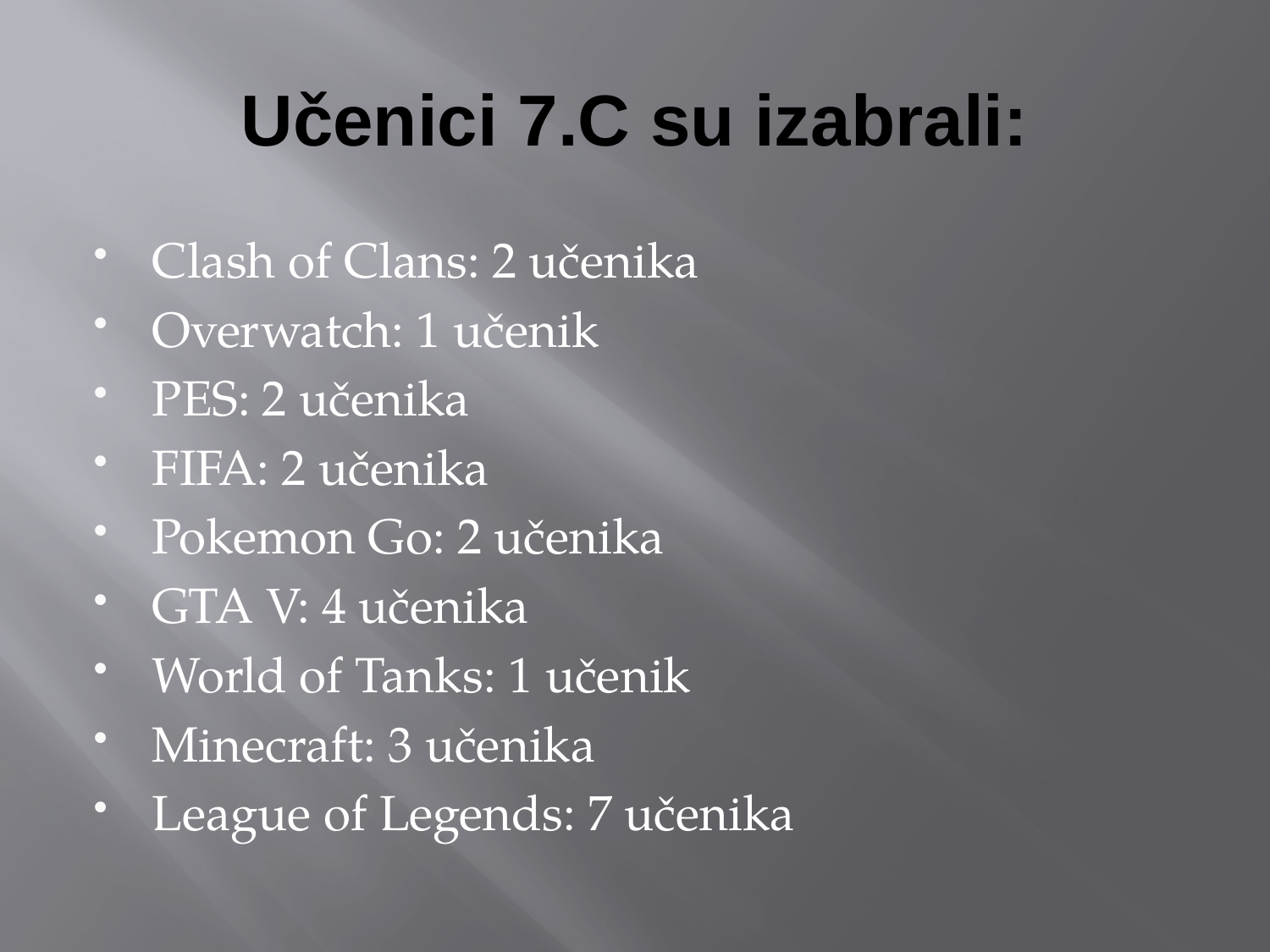

# Učenici 7.C su izabrali:
Clash of Clans: 2 učenika
Overwatch: 1 učenik
PES: 2 učenika
FIFA: 2 učenika
Pokemon Go: 2 učenika
GTA V: 4 učenika
World of Tanks: 1 učenik
Minecraft: 3 učenika
League of Legends: 7 učenika